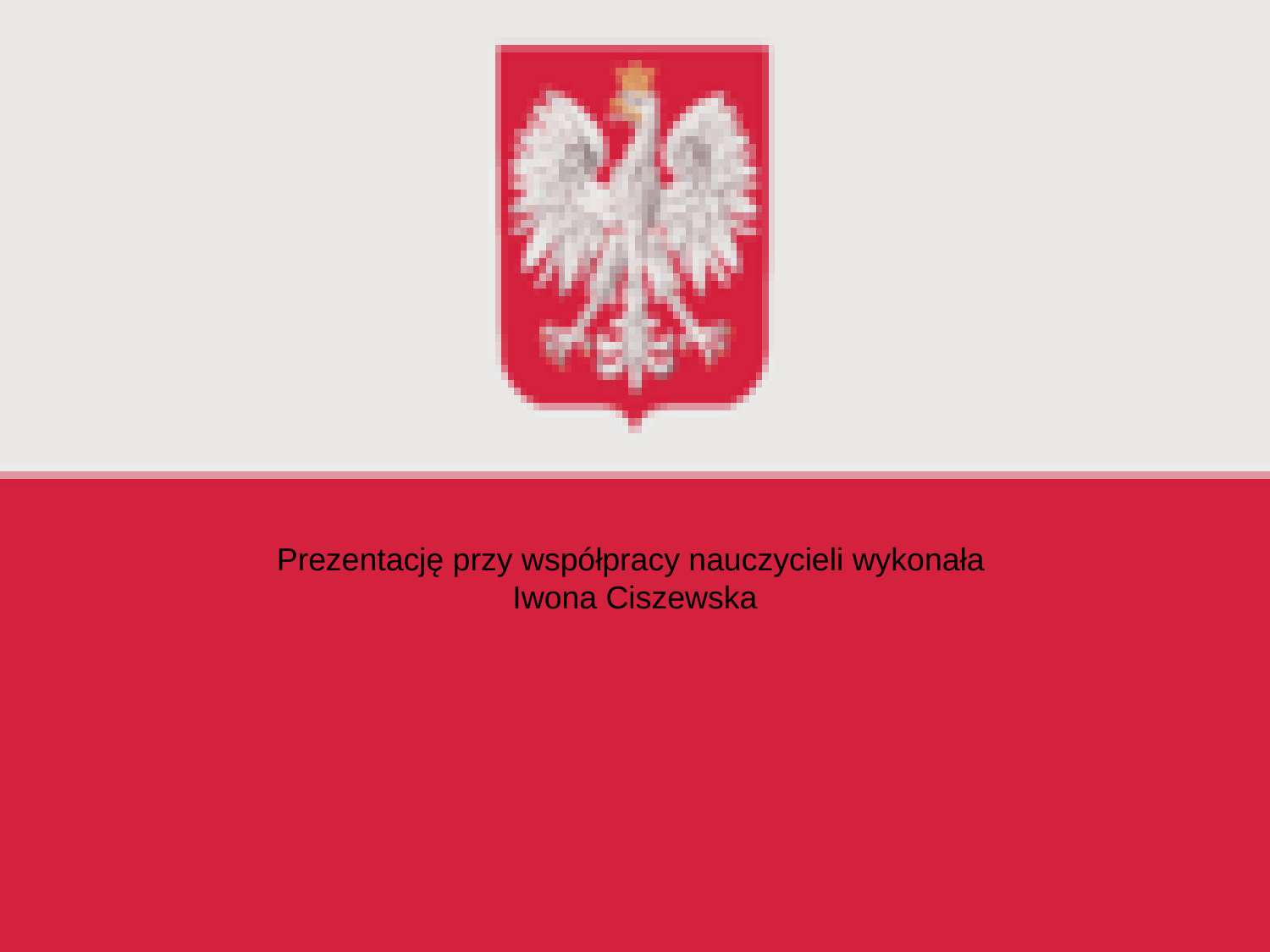

# Prezentację przy współpracy nauczycieli wykonała Iwona Ciszewska